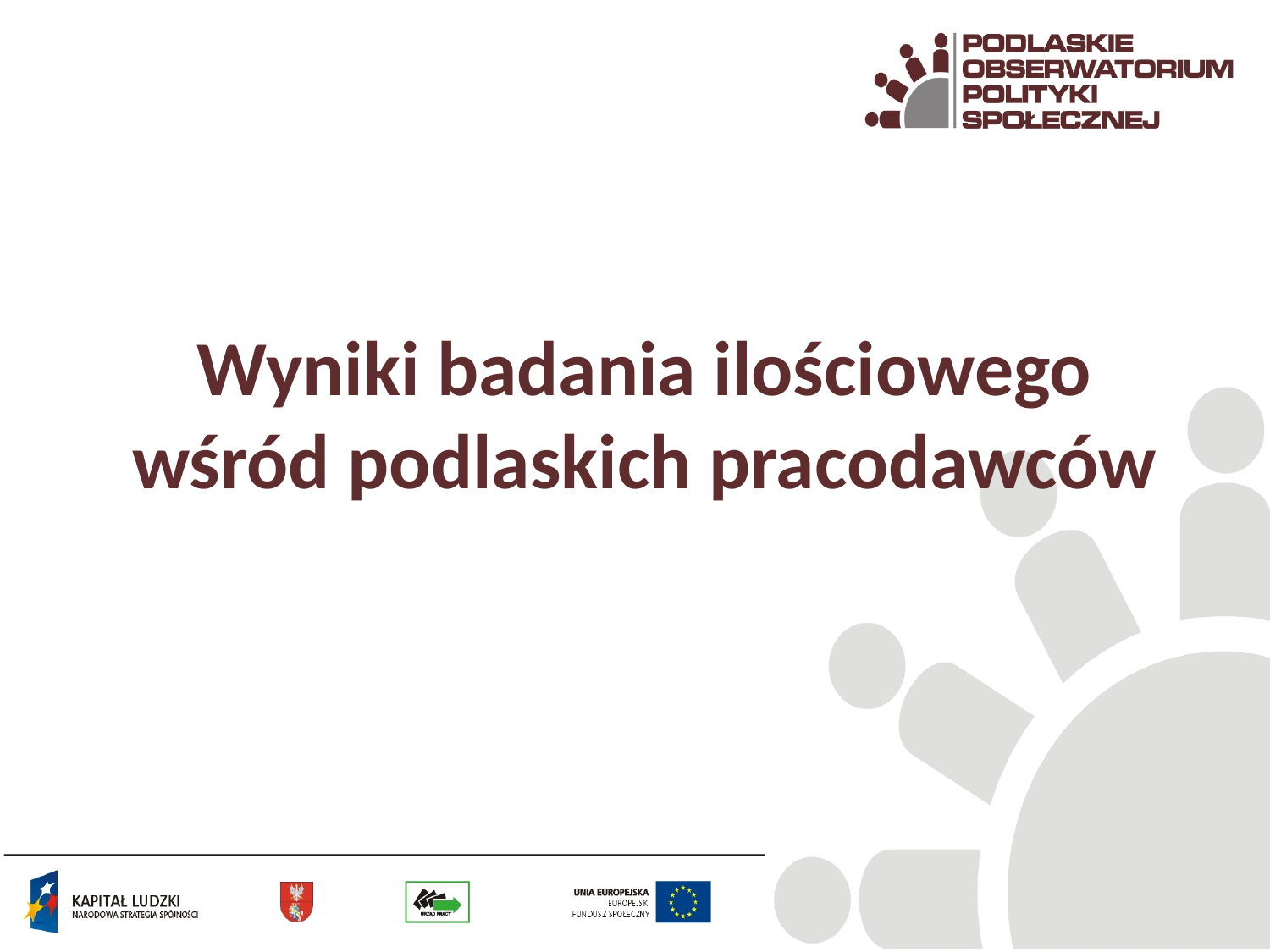

# Wyniki badania ilościowego wśród podlaskich pracodawców